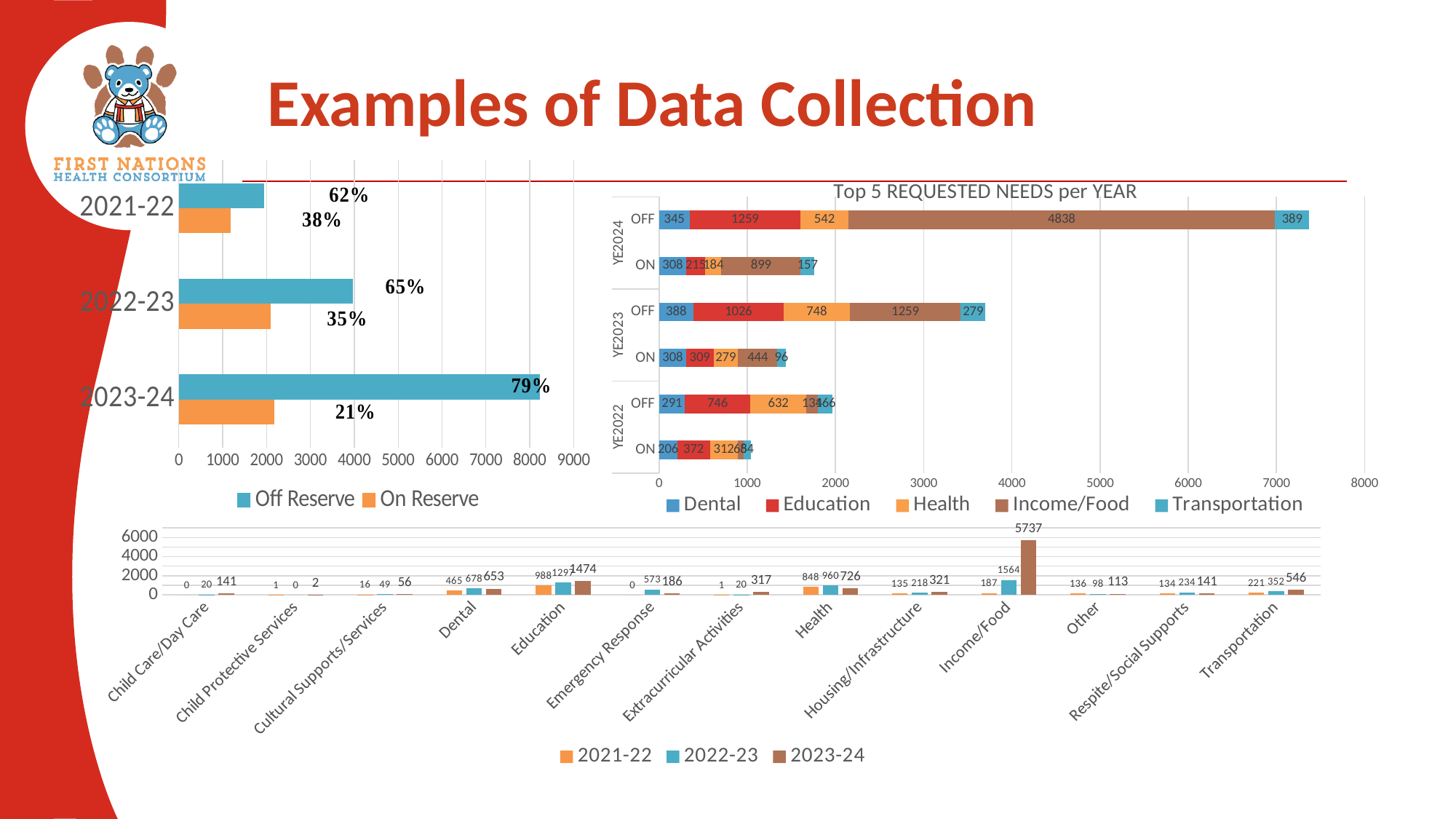

Examples of Data Collection

### Chart

| Category | On Reserve | Off Reserve |
|---|---|---|
| 2023-24 | 2180.0 | 8233.0 |
| 2022-23 | 2099.0 | 3964.0 |
| 2021-22 | 1184.0 | 1948.0 |

### Chart: Top 5 REQUESTED NEEDS per YEAR

| Category | Dental | Education | Health | Income/Food | Transportation |
|---|---|---|---|---|---|
| ON | 206.0 | 372.0 | 312.0 | 65.0 | 84.0 |
| OFF | 291.0 | 746.0 | 632.0 | 134.0 | 166.0 |
| ON | 308.0 | 309.0 | 279.0 | 444.0 | 96.0 |
| OFF | 388.0 | 1026.0 | 748.0 | 1259.0 | 279.0 |
| ON | 308.0 | 215.0 | 184.0 | 899.0 | 157.0 |
| OFF | 345.0 | 1259.0 | 542.0 | 4838.0 | 389.0 |

### Chart

| Category | 2021-22 | 2022-23 | 2023-24 |
|---|---|---|---|
| Child Care/Day Care | 0.0 | 20.0 | 141.0 |
| Child Protective Services | 1.0 | 0.0 | 2.0 |
| Cultural Supports/Services | 16.0 | 49.0 | 56.0 |
| Dental | 465.0 | 678.0 | 653.0 |
| Education | 988.0 | 1297.0 | 1474.0 |
| Emergency Response | 0.0 | 573.0 | 186.0 |
| Extracurricular Activities | 1.0 | 20.0 | 317.0 |
| Health | 848.0 | 960.0 | 726.0 |
| Housing/Infrastructure | 135.0 | 218.0 | 321.0 |
| Income/Food | 187.0 | 1564.0 | 5737.0 |
| Other | 136.0 | 98.0 | 113.0 |
| Respite/Social Supports | 134.0 | 234.0 | 141.0 |
| Transportation | 221.0 | 352.0 | 546.0 |